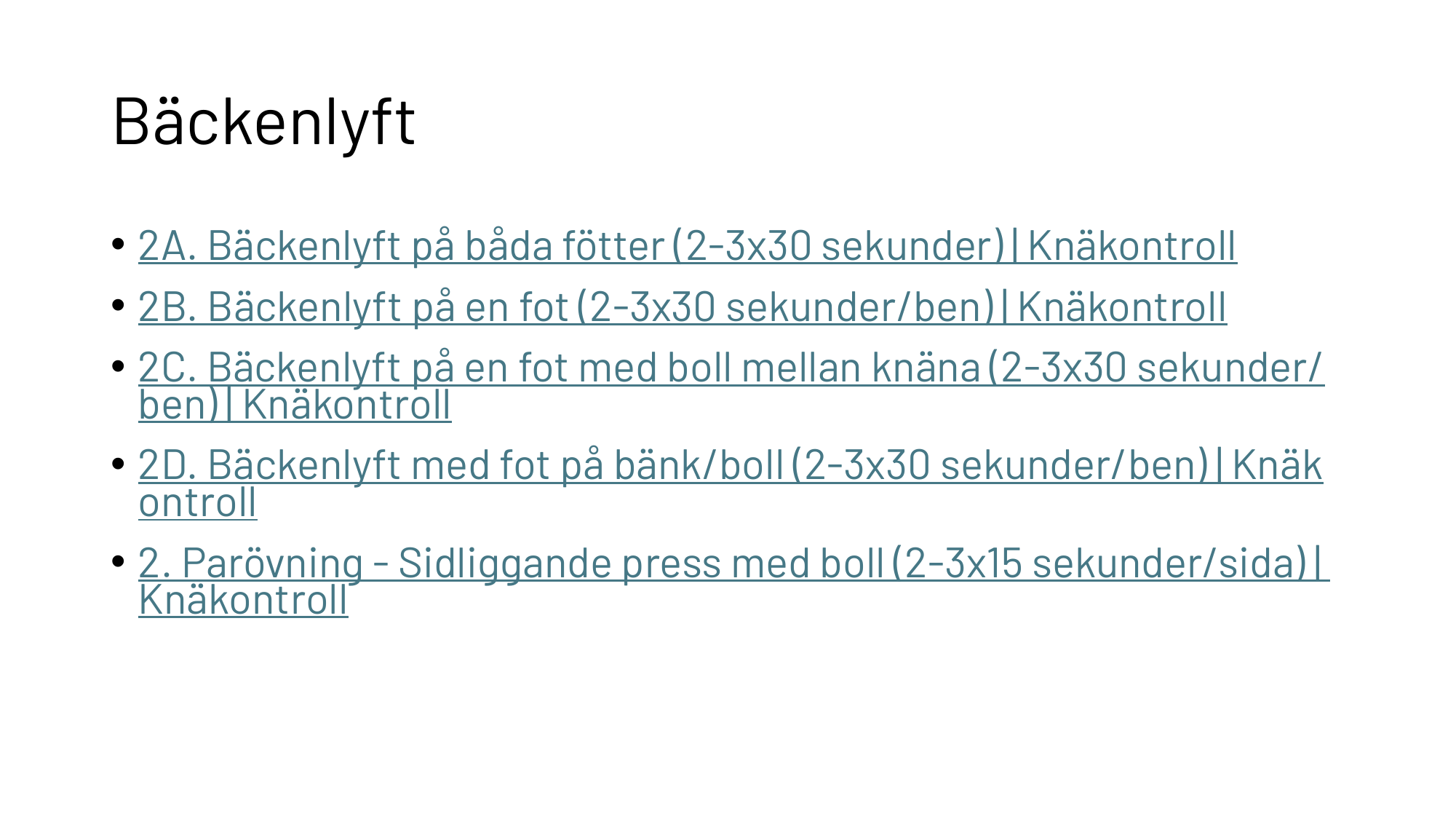

# Bäckenlyft
2A. Bäckenlyft på båda fötter (2-3x30 sekunder) | Knäkontroll
2B. Bäckenlyft på en fot (2-3x30 sekunder/ben) | Knäkontroll
2C. Bäckenlyft på en fot med boll mellan knäna (2-3x30 sekunder/ben) | Knäkontroll
2D. Bäckenlyft med fot på bänk/boll (2-3x30 sekunder/ben) | Knäkontroll
2. Parövning - Sidliggande press med boll (2-3x15 sekunder/sida) | Knäkontroll